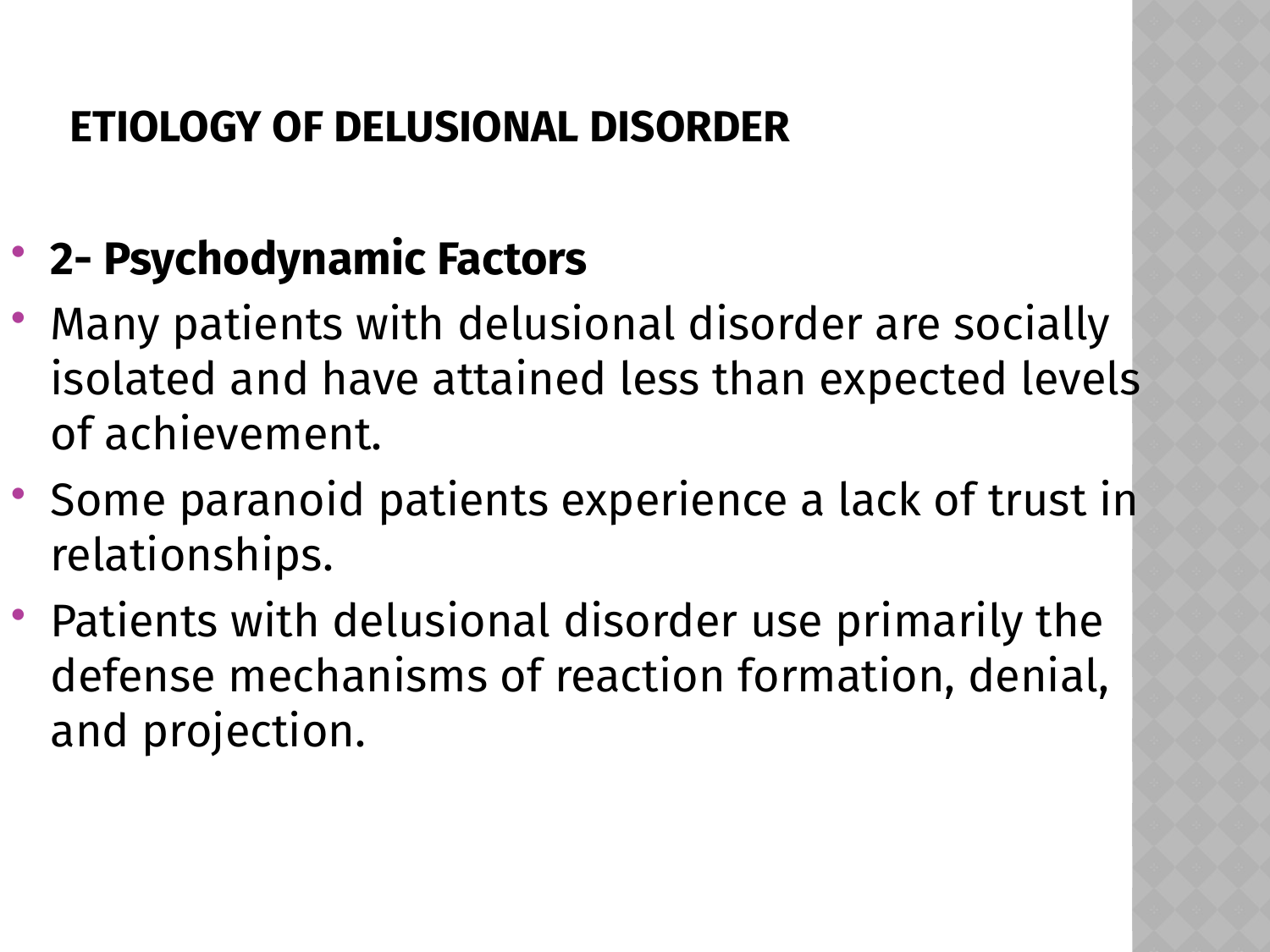

# Etiology of Delusional disorder
2- Psychodynamic Factors
Many patients with delusional disorder are socially isolated and have attained less than expected levels of achievement.
Some paranoid patients experience a lack of trust in relationships.
Patients with delusional disorder use primarily the defense mechanisms of reaction formation, denial, and projection.